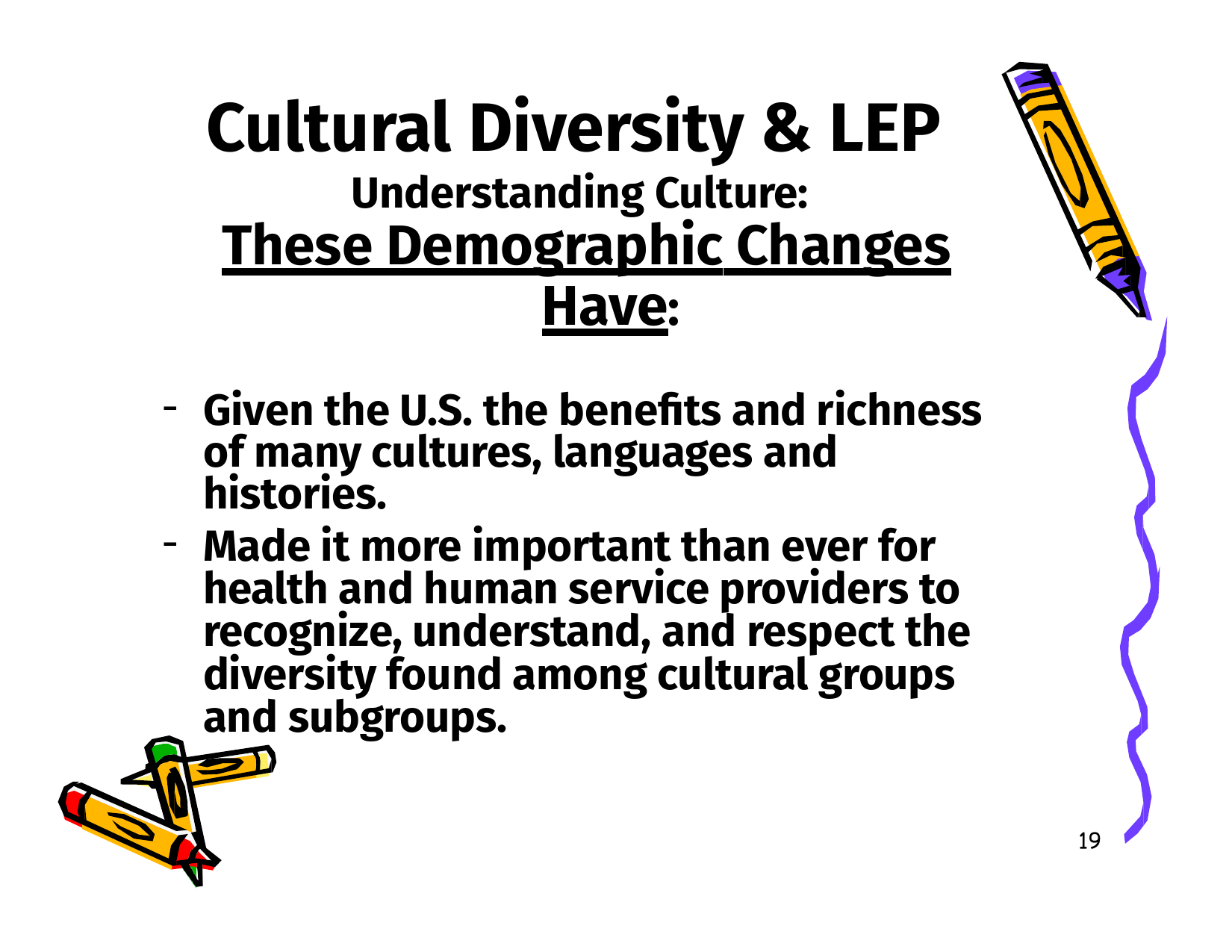

# Cultural Diversity & LEP
Understanding Culture:
These Demographic Changes
Have:
Given the U.S. the benefits and richness  of many cultures, languages and  histories.
Made it more important than ever for  health and human service providers to  recognize, understand, and respect the  diversity found among cultural groups  and subgroups.
19